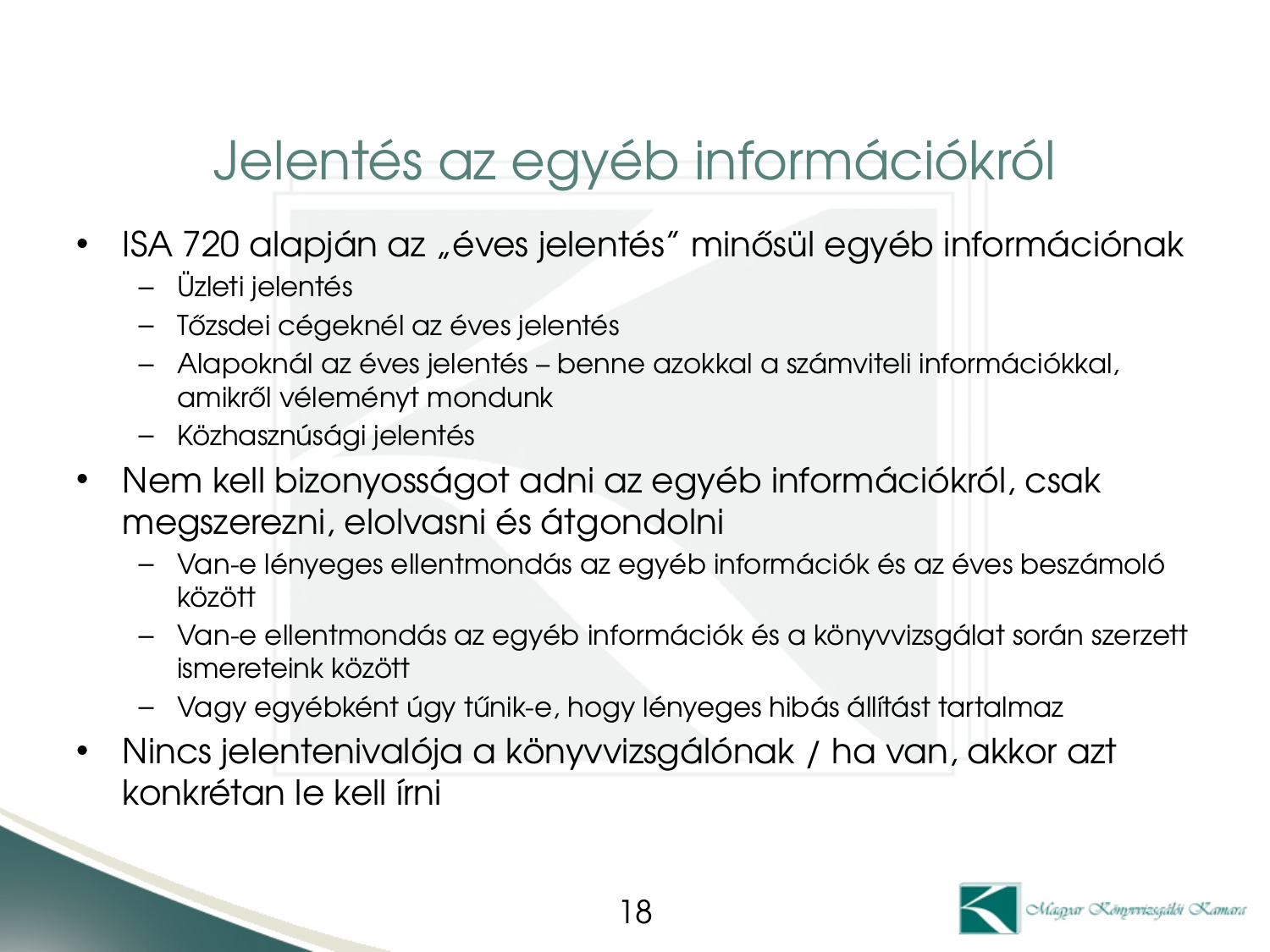

# Jelentés az egyéb információkról
ISA 720 alapján az „éves jelentés” minősül egyéb információnak
Üzleti jelentés
Tőzsdei cégeknél az éves jelentés
Alapoknál az éves jelentés – benne azokkal a számviteli információkkal, amikről véleményt mondunk
Közhasznúsági jelentés
Nem kell bizonyosságot adni az egyéb információkról, csak megszerezni, elolvasni és átgondolni
Van-e lényeges ellentmondás az egyéb információk és az éves beszámoló között
Van-e ellentmondás az egyéb információk és a könyvvizsgálat során szerzett ismereteink között
Vagy egyébként úgy tűnik-e, hogy lényeges hibás állítást tartalmaz
Nincs jelentenivalója a könyvvizsgálónak / ha van, akkor azt konkrétan le kell írni
18